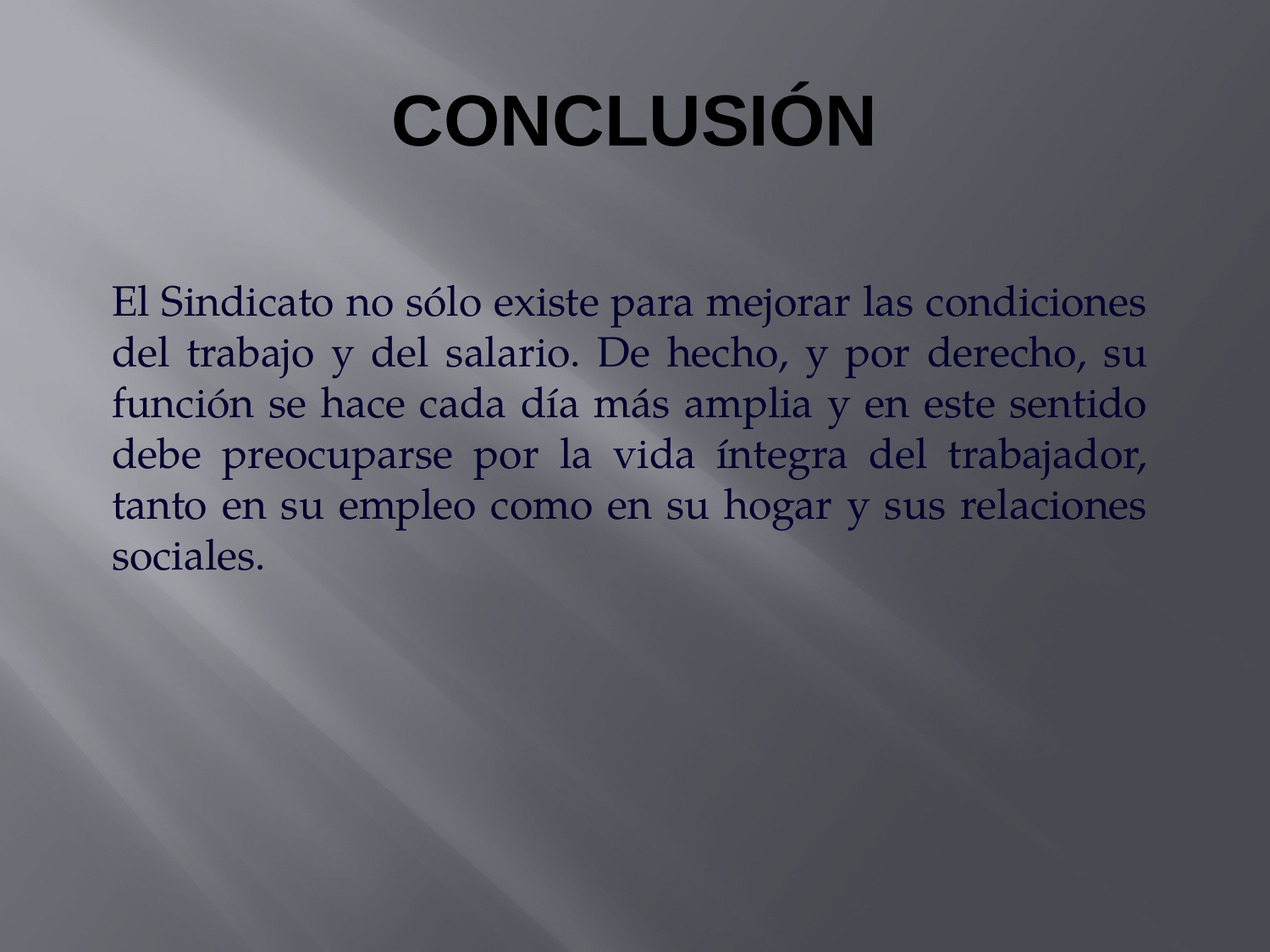

# CONCLUSIÓN
El Sindicato no sólo existe para mejorar las condiciones del trabajo y del salario. De hecho, y por derecho, su función se hace cada día más amplia y en este sentido debe preocuparse por la vida íntegra del trabajador, tanto en su empleo como en su hogar y sus relaciones sociales.